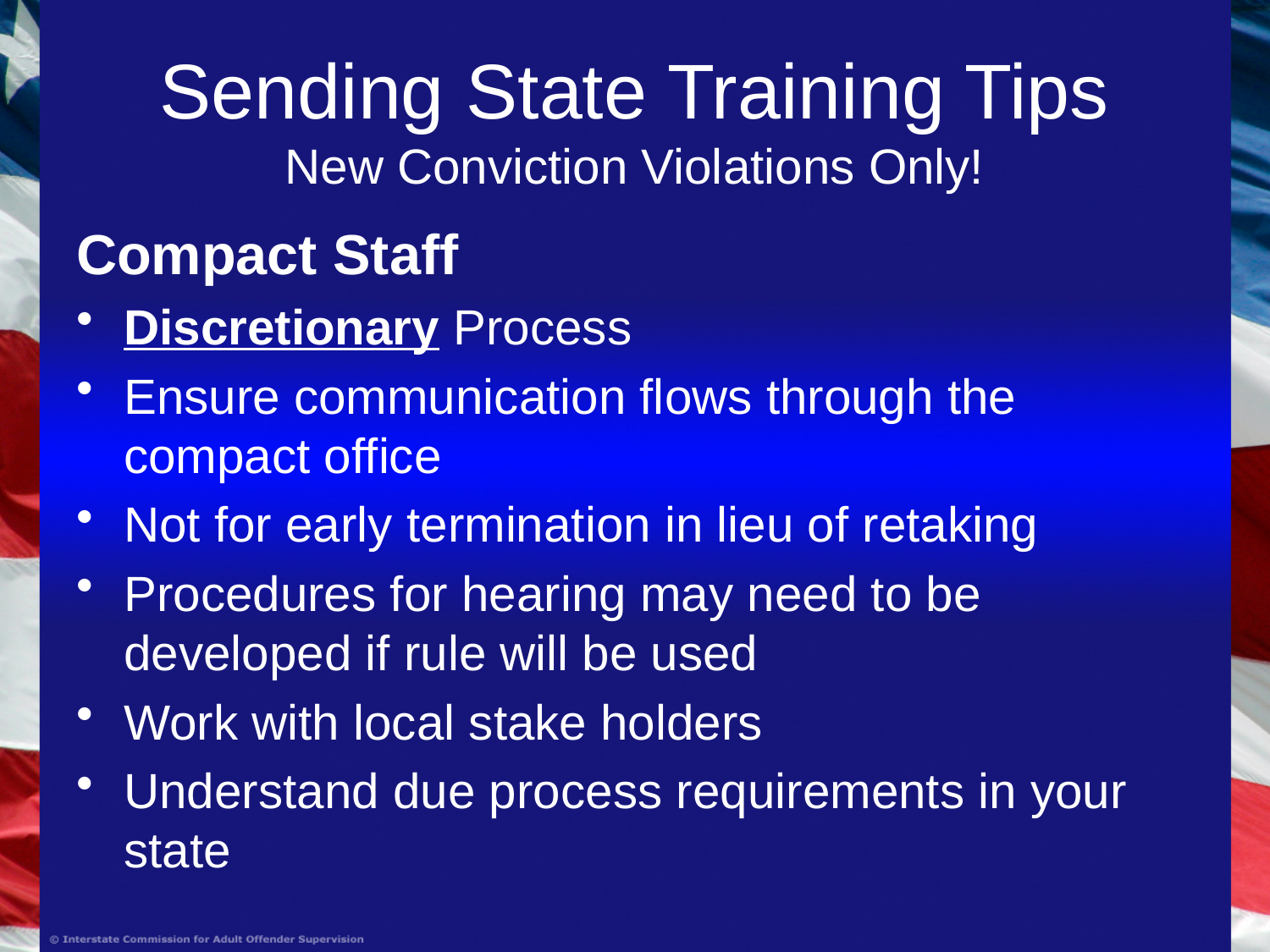

# Sending State Training Tips New Conviction Violations Only!
Compact Staff
Discretionary Process
Ensure communication flows through the compact office
Not for early termination in lieu of retaking
Procedures for hearing may need to be developed if rule will be used
Work with local stake holders
Understand due process requirements in your state